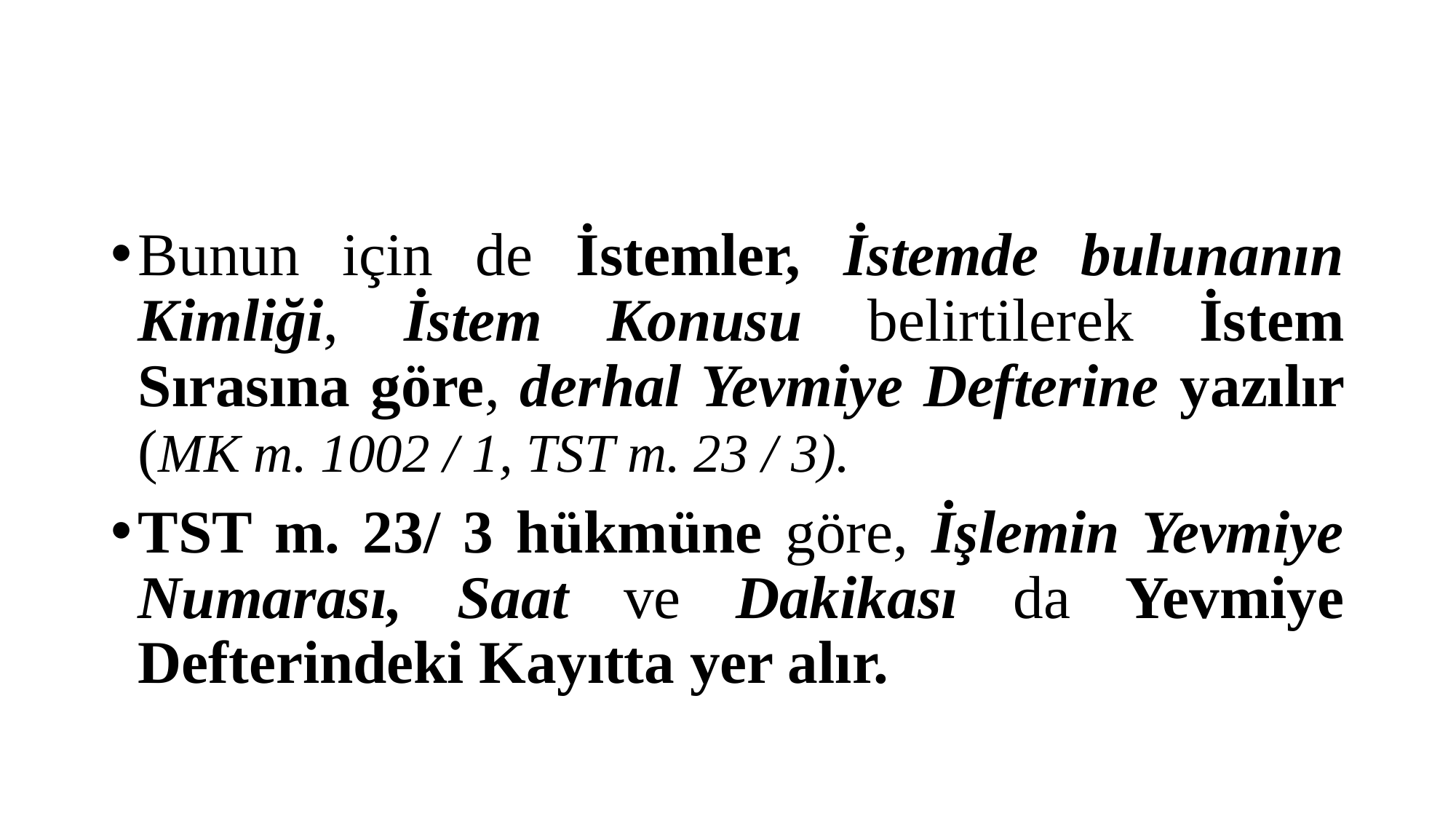

#
Bunun için de İstemler, İstemde bulunanın Kimliği, İstem Konusu belirtilerek İstem Sırasına göre, derhal Yevmiye Defterine yazılır (MK m. 1002 / 1, TST m. 23 / 3).
TST m. 23/ 3 hükmüne göre, İşlemin Yevmiye Numarası, Saat ve Dakikası da Yevmiye Defterindeki Kayıtta yer alır.